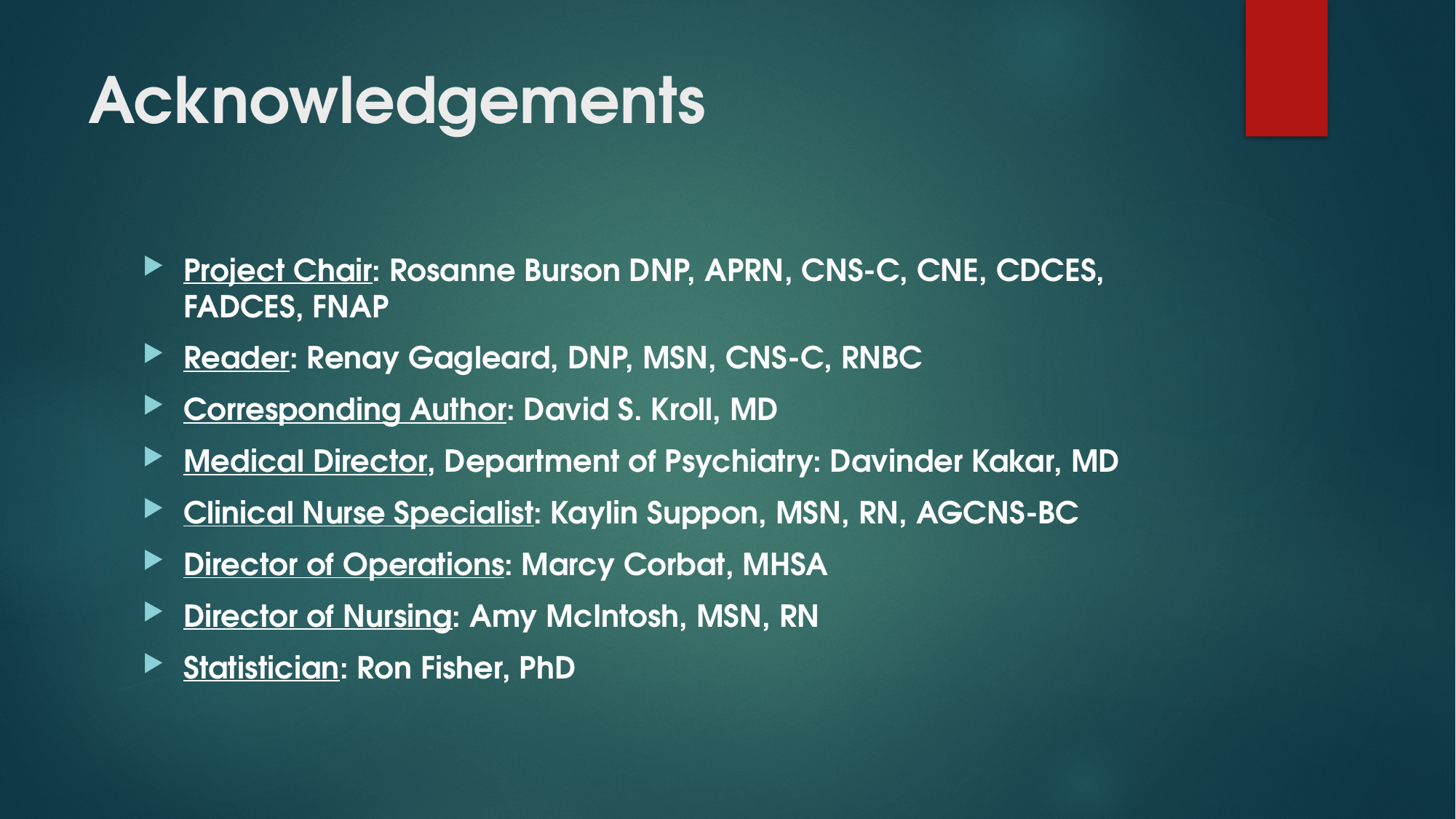

# Acknowledgements
Project Chair: Rosanne Burson DNP, APRN, CNS-C, CNE, CDCES, FADCES, FNAP
Reader: Renay Gagleard, DNP, MSN, CNS-C, RNBC
Corresponding Author: David S. Kroll, MD
Medical Director, Department of Psychiatry: Davinder Kakar, MD
Clinical Nurse Specialist: Kaylin Suppon, MSN, RN, AGCNS-BC
Director of Operations: Marcy Corbat, MHSA
Director of Nursing: Amy McIntosh, MSN, RN
Statistician: Ron Fisher, PhD